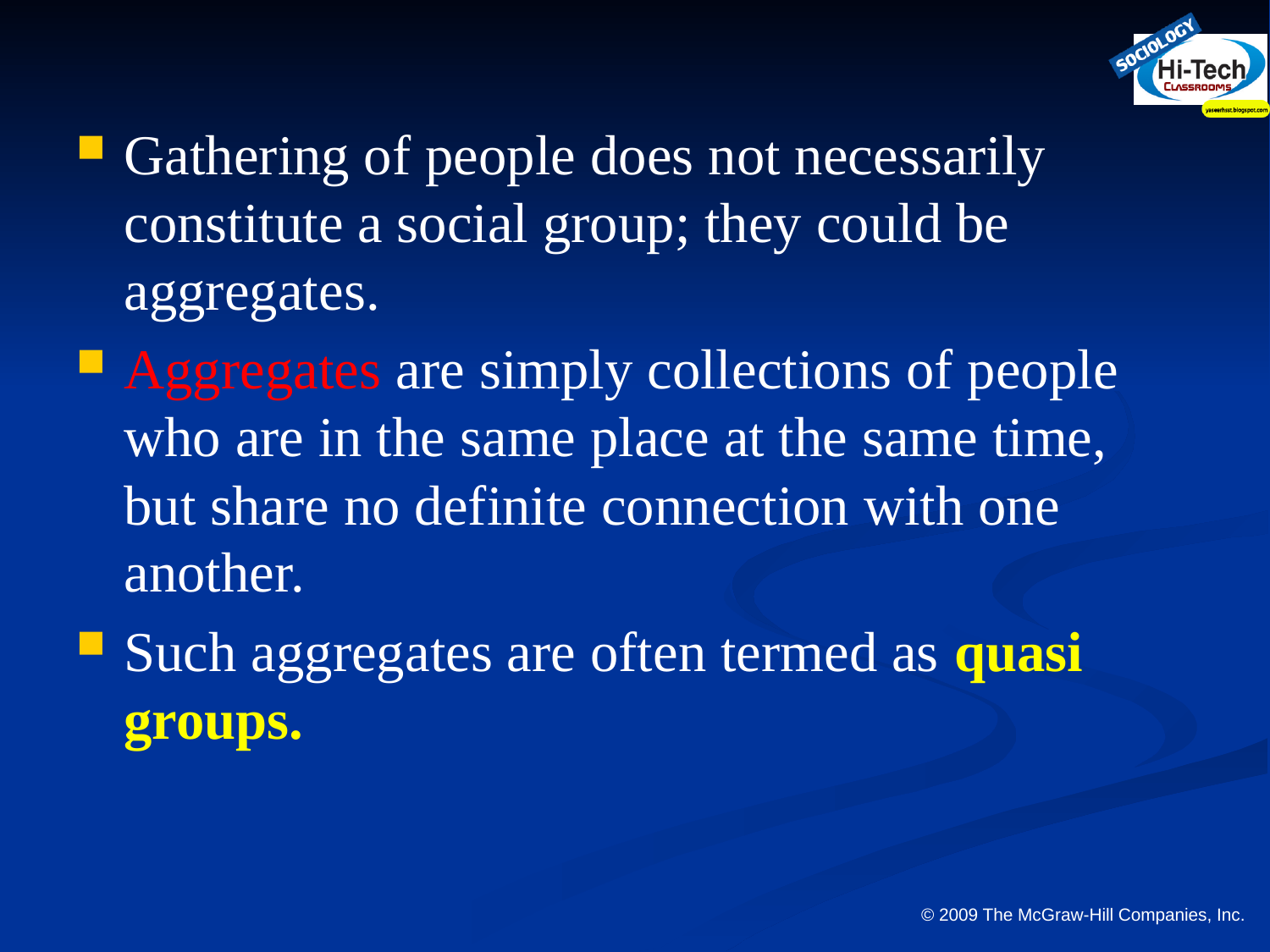

Gathering of people does not necessarily constitute a social group; they could be aggregates.
Aggregates are simply collections of people who are in the same place at the same time, but share no definite connection with one another.
Such aggregates are often termed as quasi groups.